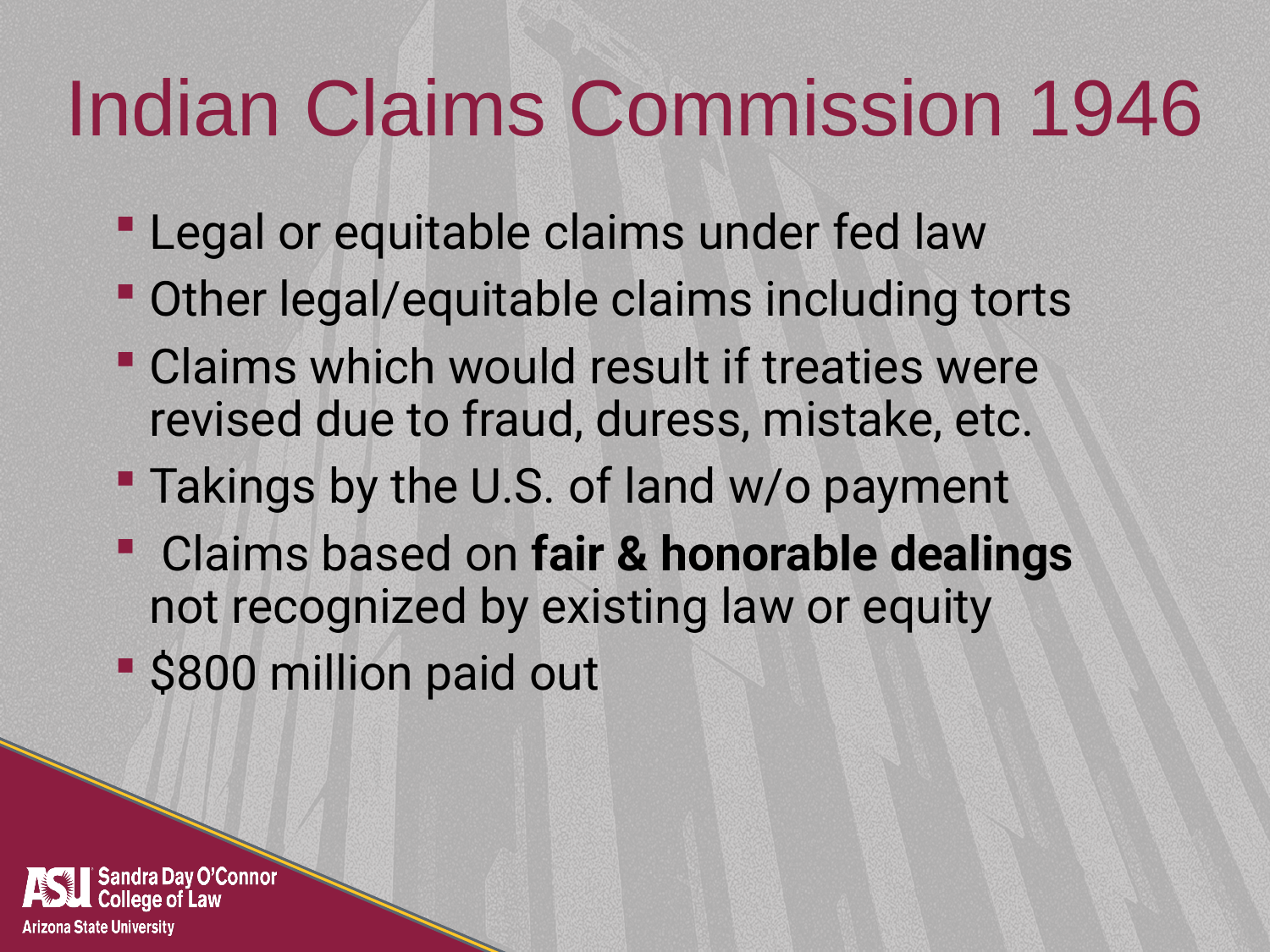

# Indian Claims Commission 1946
Legal or equitable claims under fed law
Other legal/equitable claims including torts
Claims which would result if treaties were revised due to fraud, duress, mistake, etc.
Takings by the U.S. of land w/o payment
 Claims based on fair & honorable dealings not recognized by existing law or equity
$800 million paid out